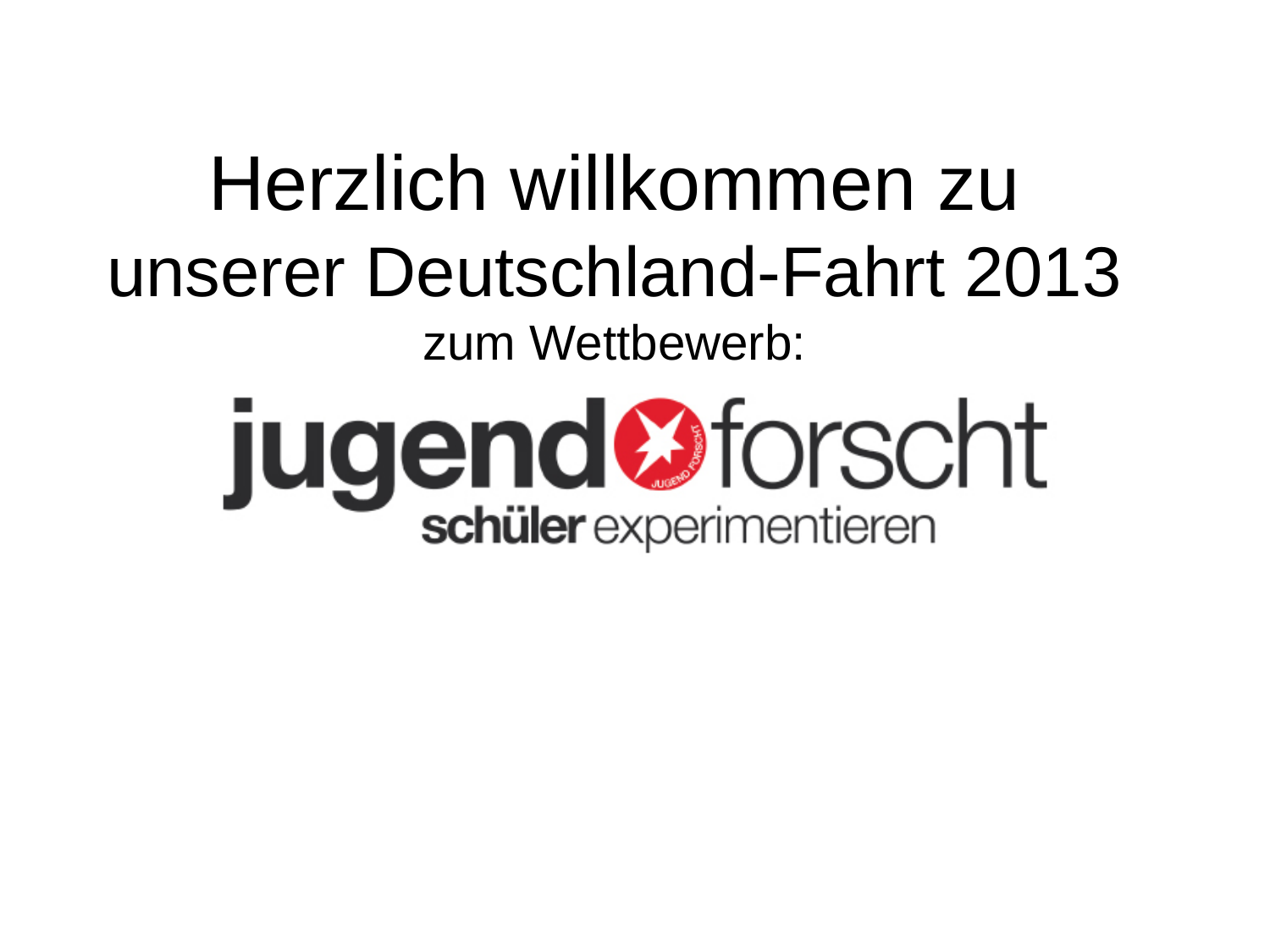

# Herzlich willkommen zu unserer Deutschland-Fahrt 2013 zum Wettbewerb: